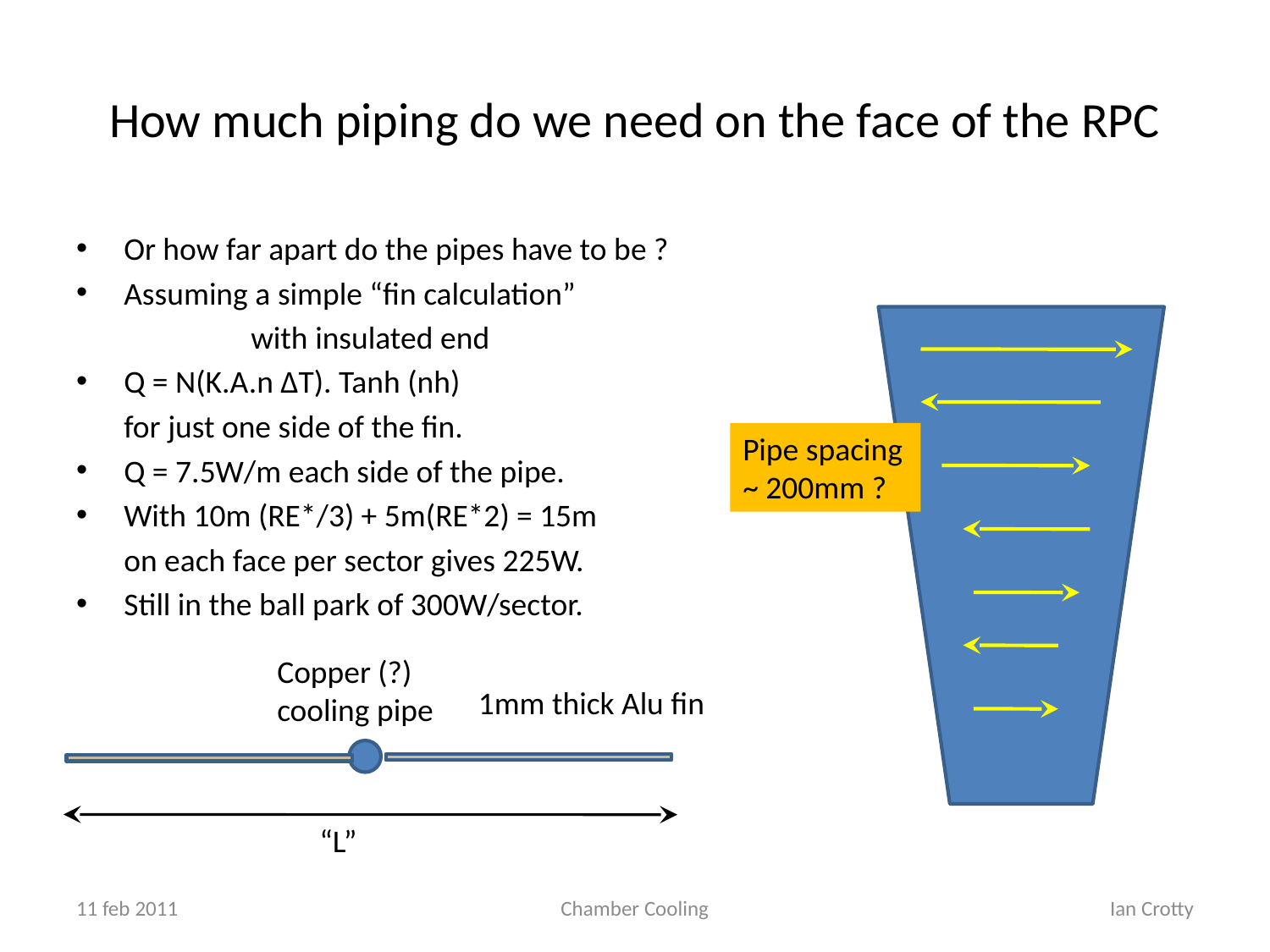

# How much piping do we need on the face of the RPC
Or how far apart do the pipes have to be ?
Assuming a simple “fin calculation”
		with insulated end
Q = N(K.A.n ∆T). Tanh (nh)
	for just one side of the fin.
Q = 7.5W/m each side of the pipe.
With 10m (RE*/3) + 5m(RE*2) = 15m
	on each face per sector gives 225W.
Still in the ball park of 300W/sector.

Pipe spacing ~ 200mm ?
Copper (?) cooling pipe
1mm thick Alu fin

“L”
11 feb 2011
Chamber Cooling
Ian Crotty